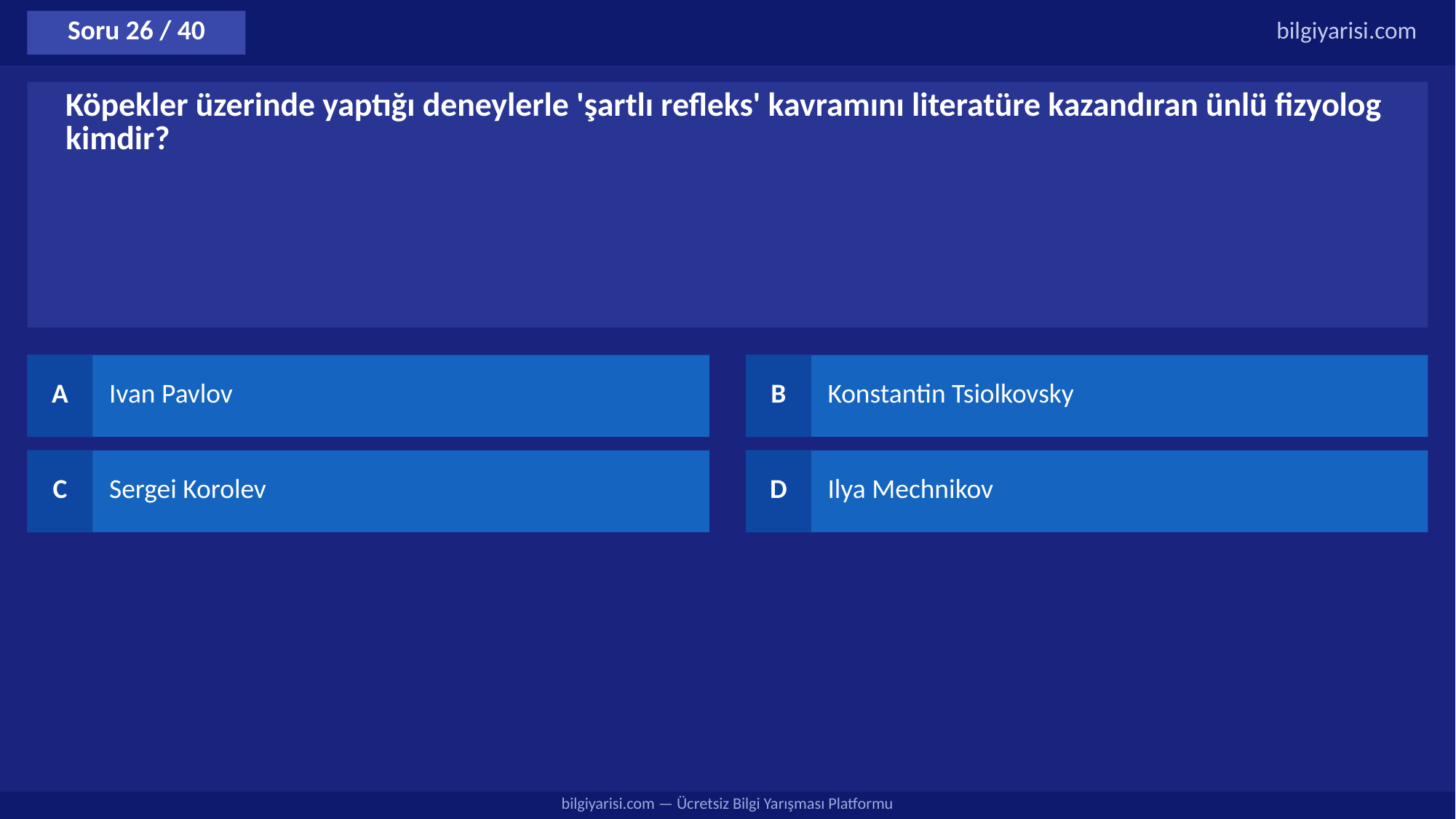

Soru 26 / 40
bilgiyarisi.com

Köpekler üzerinde yaptığı deneylerle 'şartlı refleks' kavramını literatüre kazandıran ünlü fizyolog kimdir?

A
Ivan Pavlov

B
Konstantin Tsiolkovsky

C
Sergei Korolev

D
Ilya Mechnikov
bilgiyarisi.com — Ücretsiz Bilgi Yarışması Platformu